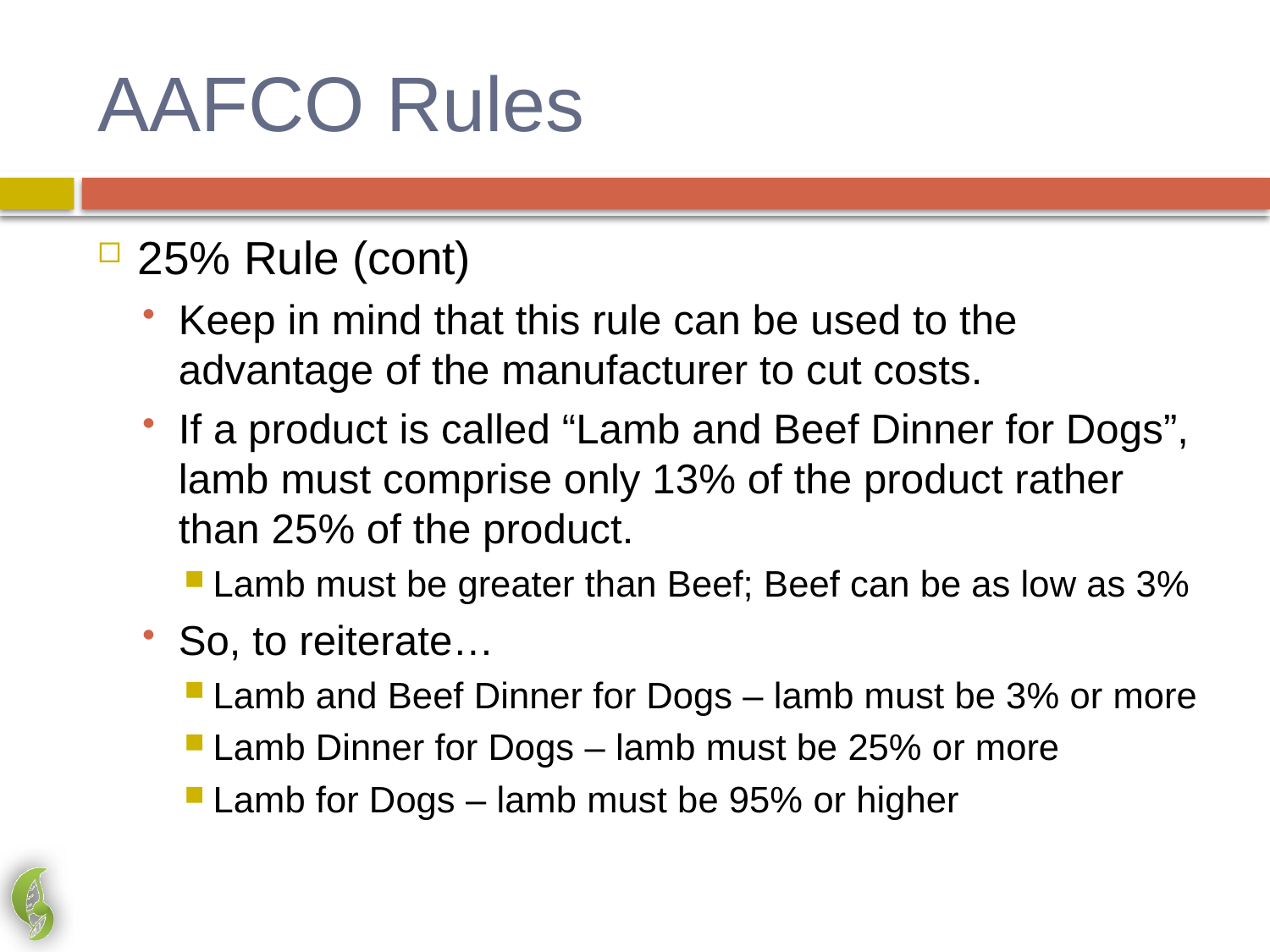

# AAFCO Rules
25% Rule (cont)
Keep in mind that this rule can be used to the advantage of the manufacturer to cut costs.
If a product is called “Lamb and Beef Dinner for Dogs”, lamb must comprise only 13% of the product rather than 25% of the product.
Lamb must be greater than Beef; Beef can be as low as 3%
So, to reiterate…
Lamb and Beef Dinner for Dogs – lamb must be 3% or more
Lamb Dinner for Dogs – lamb must be 25% or more
Lamb for Dogs – lamb must be 95% or higher